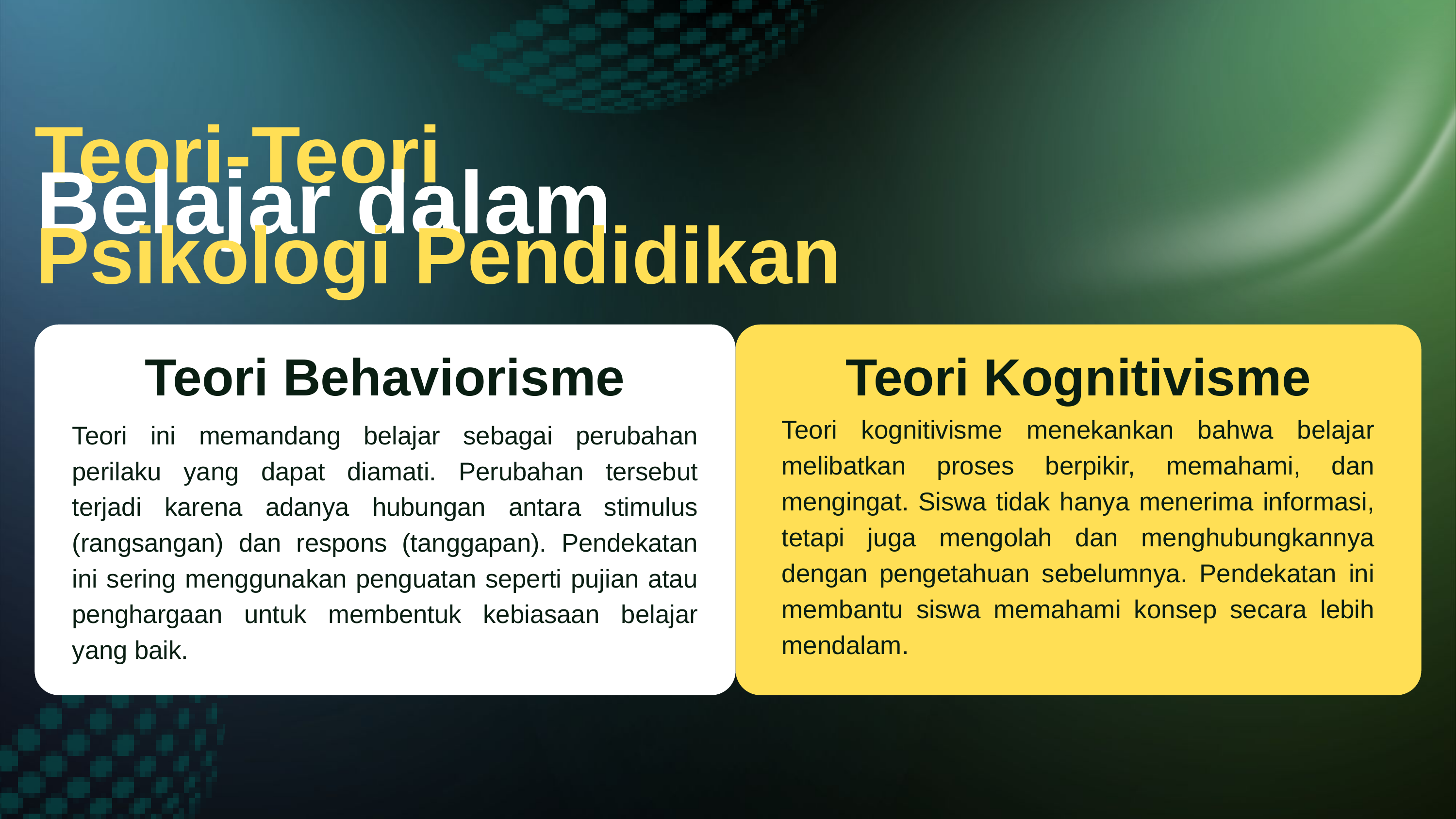

Teori-Teori
Belajar dalam
Psikologi Pendidikan

Teori Behaviorisme
Teori Kognitivisme
Teori kognitivisme menekankan bahwa belajar melibatkan proses berpikir, memahami, dan mengingat. Siswa tidak hanya menerima informasi, tetapi juga mengolah dan menghubungkannya dengan pengetahuan sebelumnya. Pendekatan ini membantu siswa memahami konsep secara lebih mendalam.
Teori ini memandang belajar sebagai perubahan perilaku yang dapat diamati. Perubahan tersebut terjadi karena adanya hubungan antara stimulus (rangsangan) dan respons (tanggapan). Pendekatan ini sering menggunakan penguatan seperti pujian atau penghargaan untuk membentuk kebiasaan belajar yang baik.